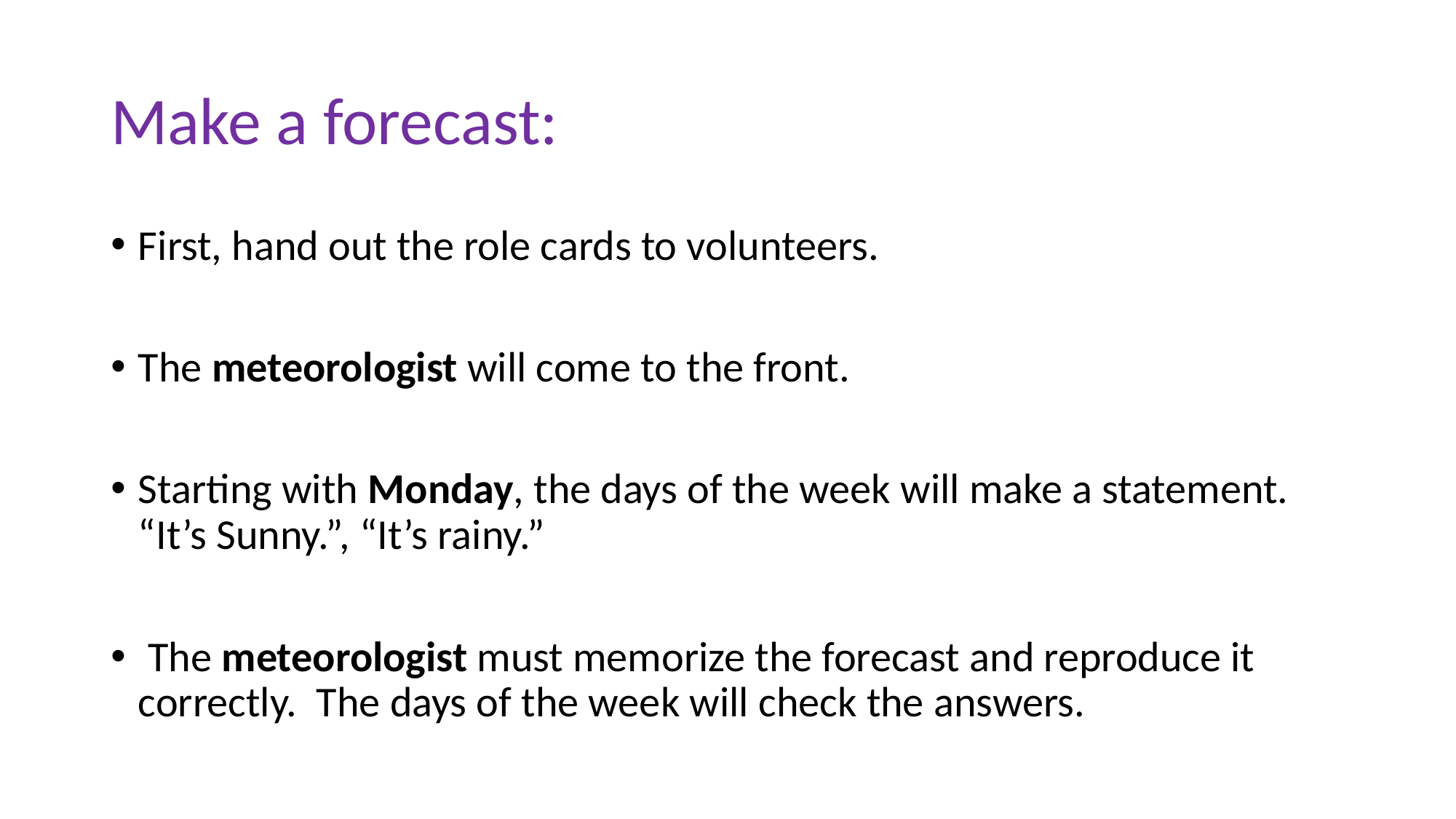

# Make a forecast:
First, hand out the role cards to volunteers.

The meteorologist will come to the front.

Starting with Monday, the days of the week will make a statement. “It’s Sunny.”, “It’s rainy.”

 The meteorologist must memorize the forecast and reproduce it correctly.  The days of the week will check the answers.